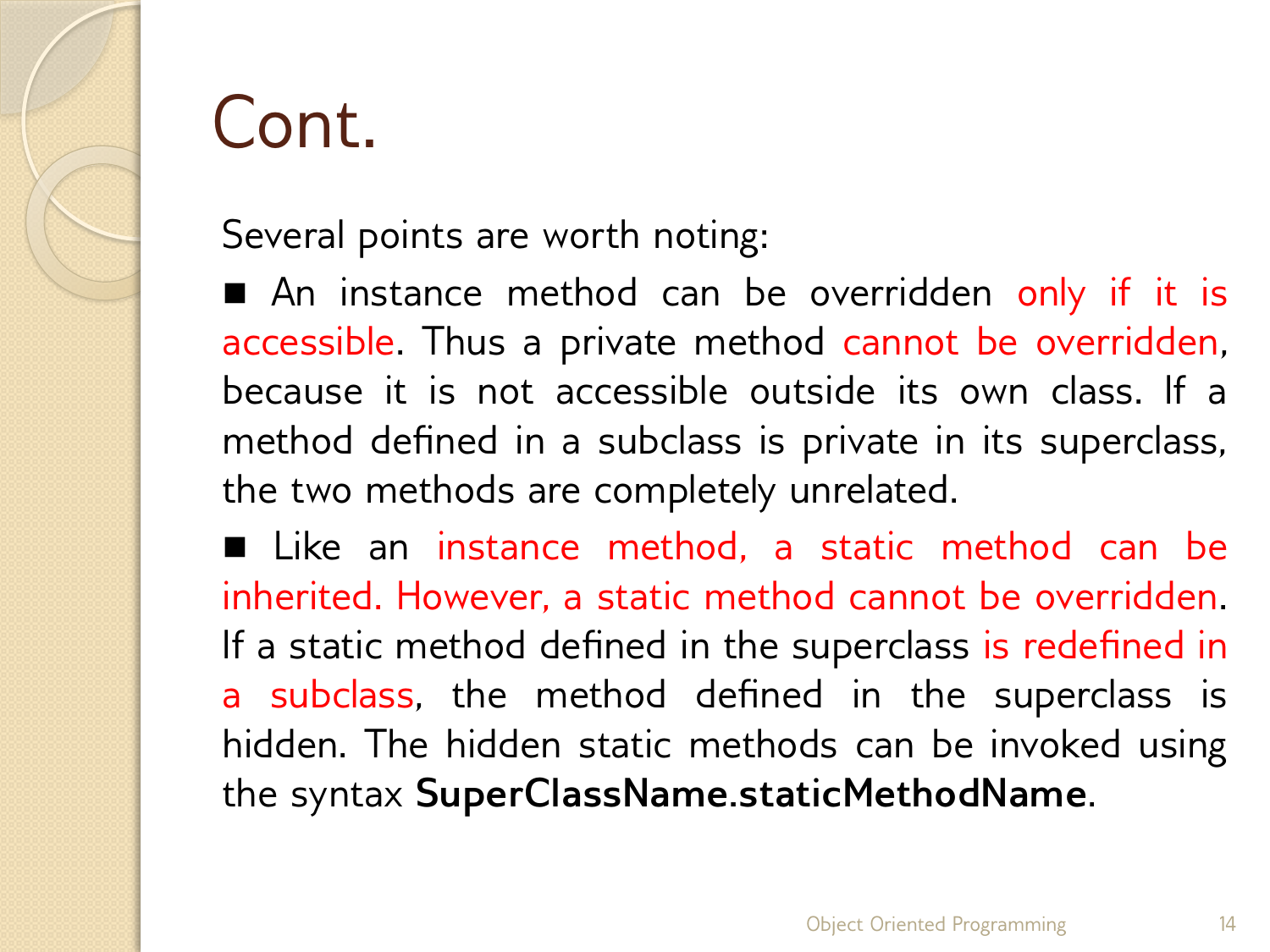

# Cont.
Several points are worth noting:
■ An instance method can be overridden only if it is accessible. Thus a private method cannot be overridden, because it is not accessible outside its own class. If a method defined in a subclass is private in its superclass, the two methods are completely unrelated.
■ Like an instance method, a static method can be inherited. However, a static method cannot be overridden. If a static method defined in the superclass is redefined in a subclass, the method defined in the superclass is hidden. The hidden static methods can be invoked using the syntax SuperClassName.staticMethodName.
Object Oriented Programming
14